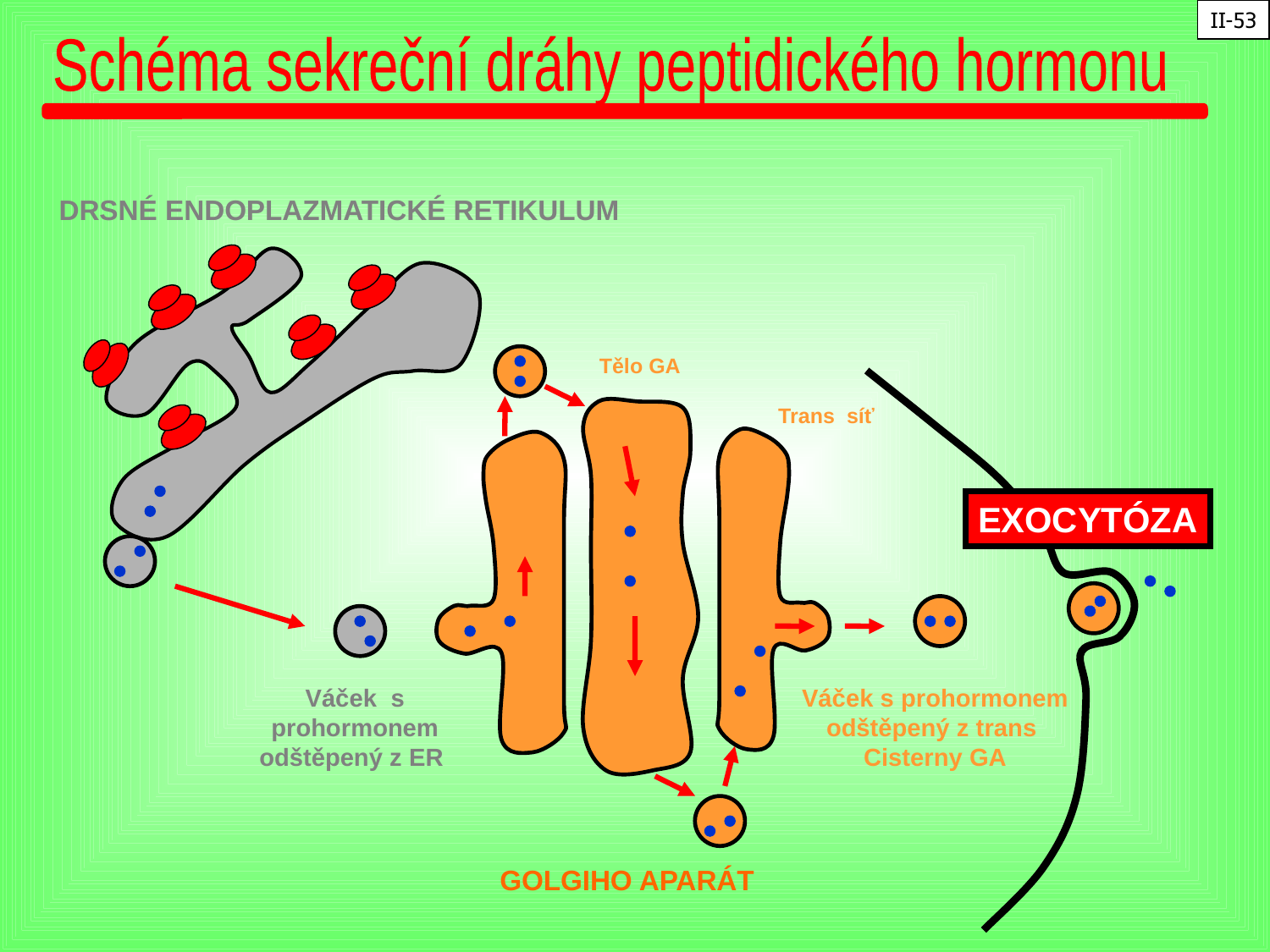

II-53
Schéma sekreční dráhy peptidického hormonu

DRSNÉ ENDOPLAZMATICKÉ RETIKULUM

Tělo GA

Trans  síť

EXOCYTÓZA

Váček  s prohormonem odštěpený z ER
Váček s prohormonem
odštěpený z trans
Cisterny GA

GOLGIHO APARÁT